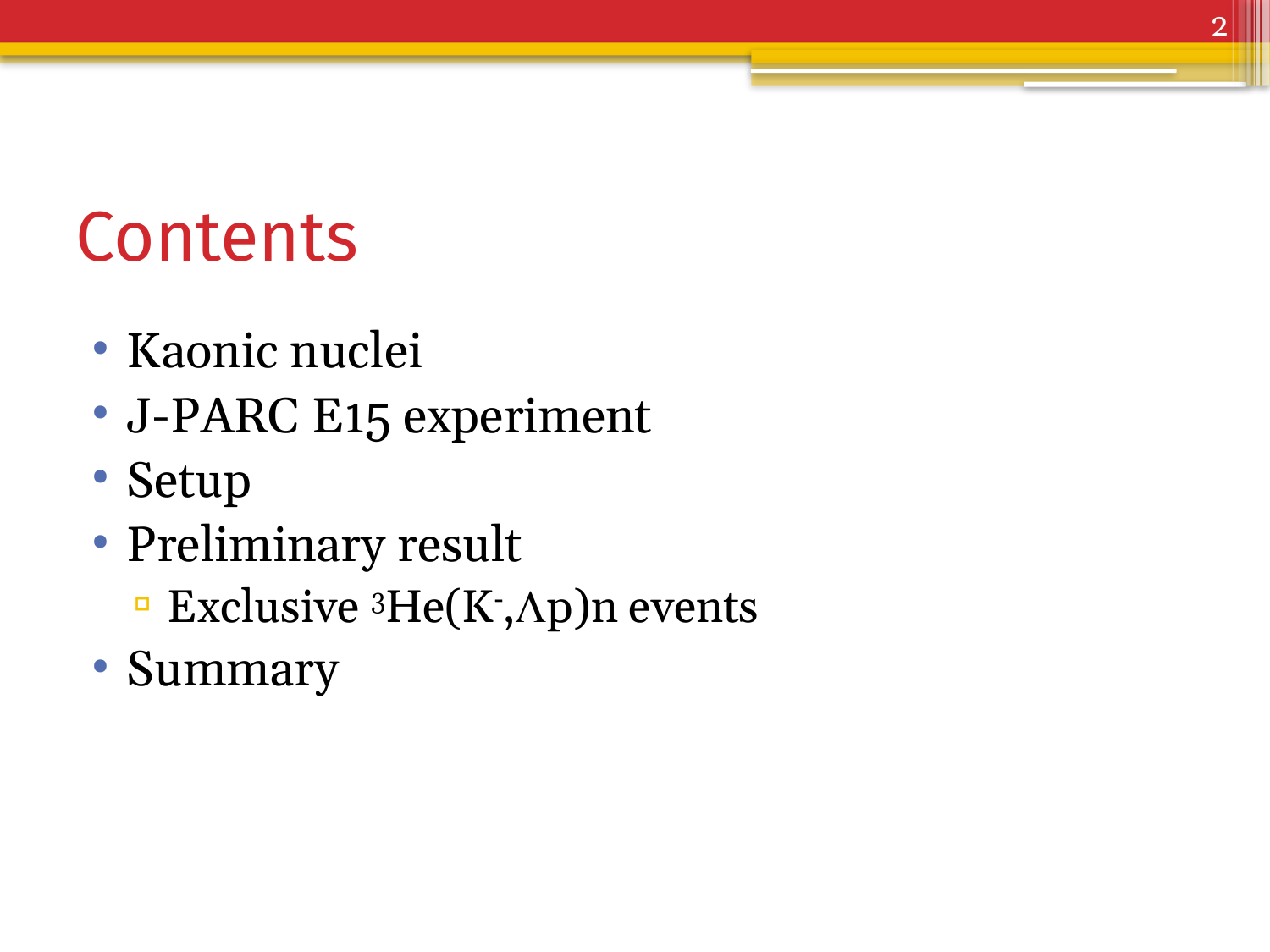

2
# Contents
Kaonic nuclei
J-PARC E15 experiment
Setup
Preliminary result
Exclusive 3He(K−,Λp)n events
Summary